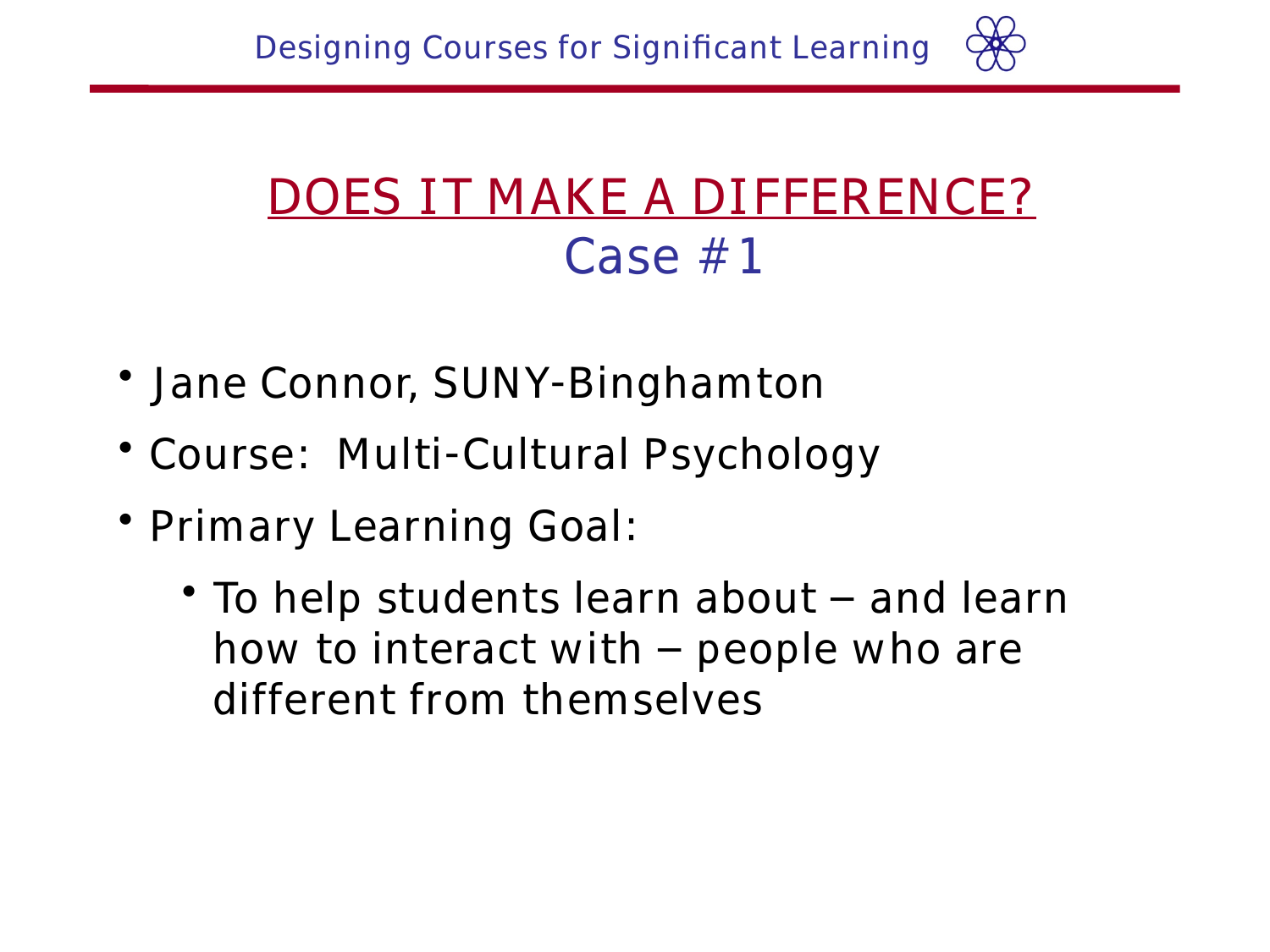

DOES IT MAKE A DIFFERENCE?   Case #1
Jane Connor, SUNY-Binghamton
Course:  Multi-Cultural Psychology
Primary Learning Goal:
To help students learn about – and learn how to interact with – people who are different from themselves